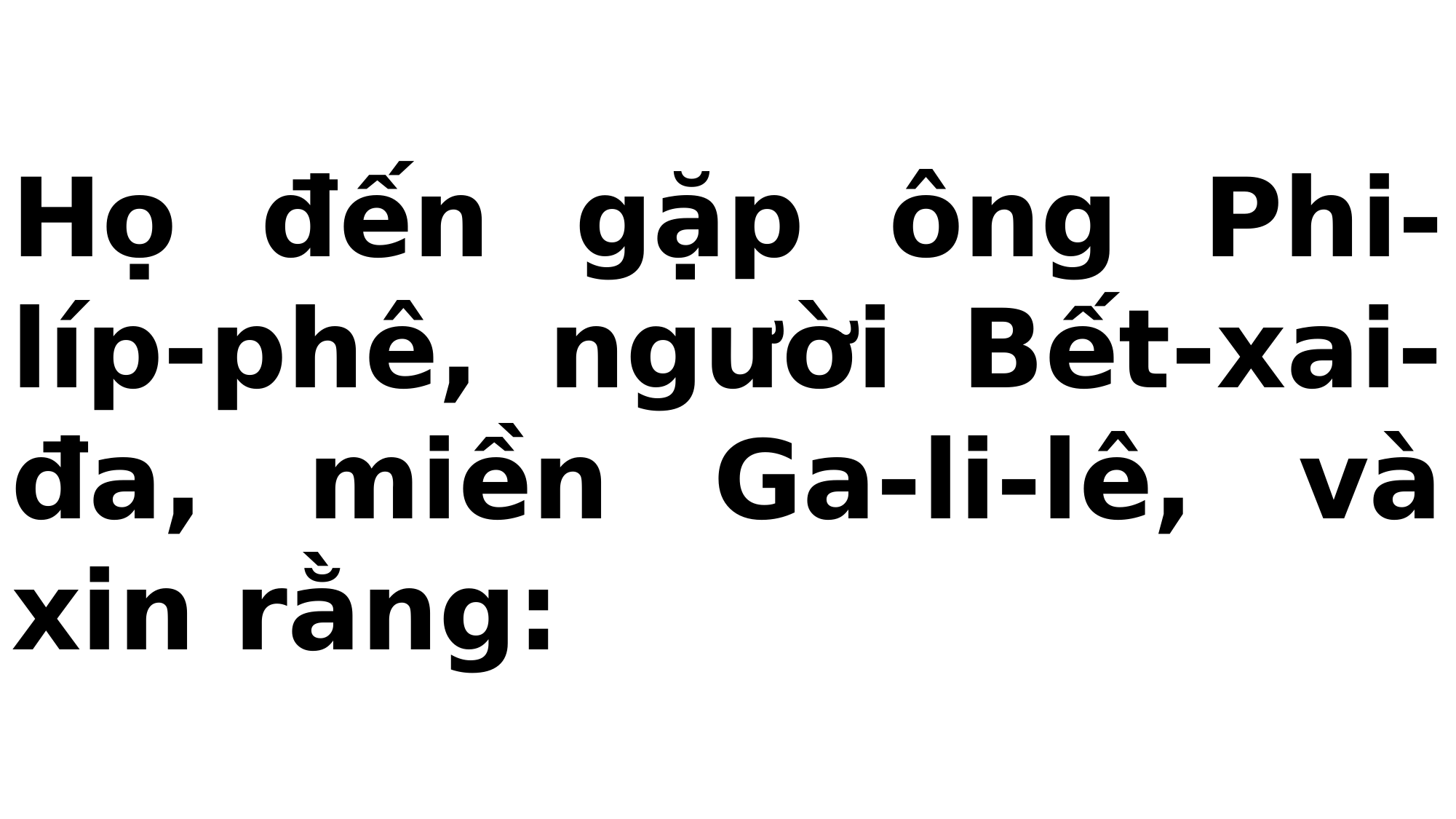

# Họ đến gặp ông Phi-líp-phê, người Bết-xai-đa, miền Ga-li-lê, và xin rằng: